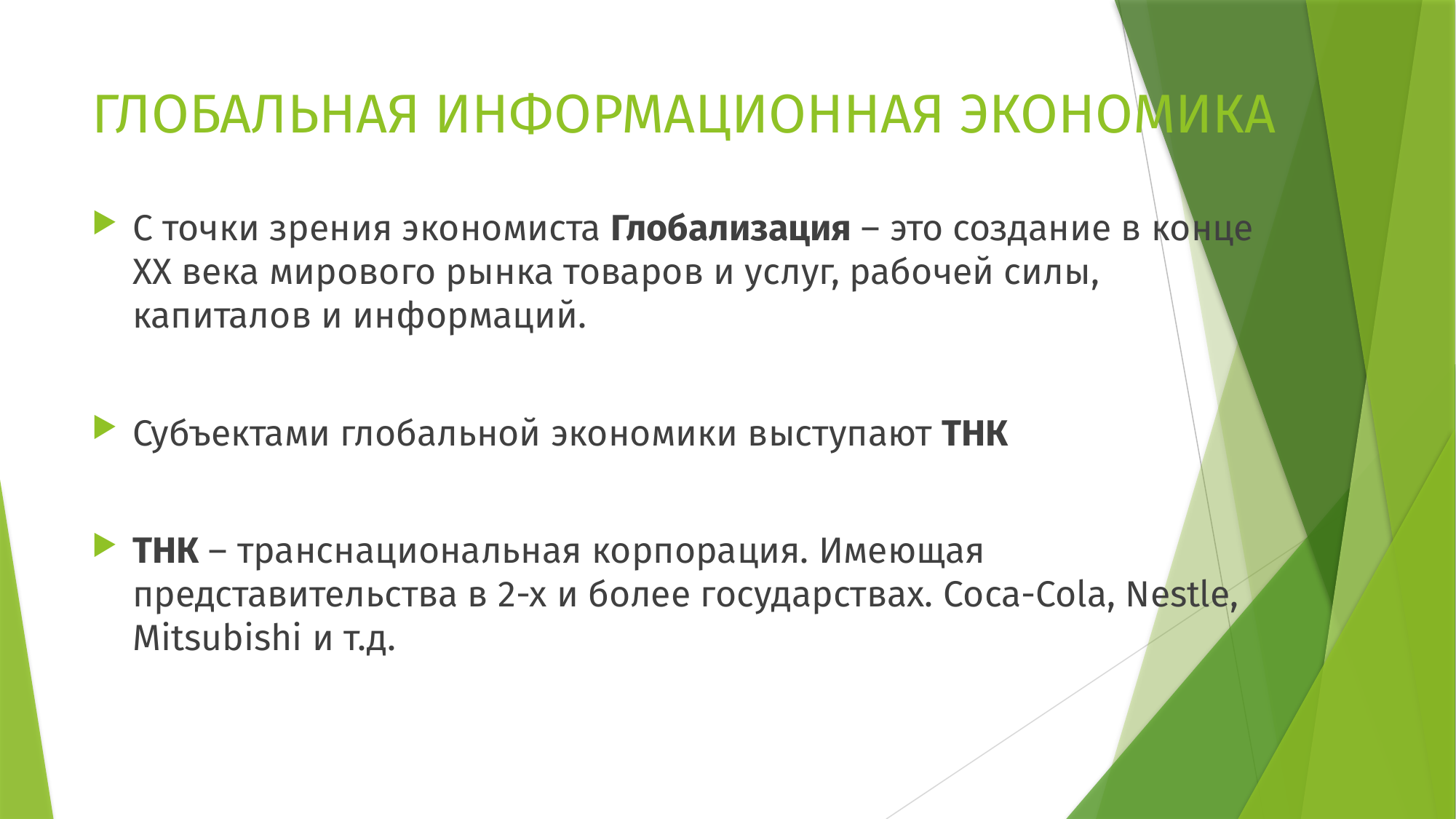

# ГЛОБАЛЬНАЯ ИНФОРМАЦИОННАЯ ЭКОНОМИКА
С точки зрения экономиста Глобализация – это создание в конце ХХ века мирового рынка товаров и услуг, рабочей силы, капиталов и информаций.

Субъектами глобальной экономики выступают ТНК

ТНК – транснациональная корпорация. Имеющая представительства в 2-х и более государствах. Coca-Cola, Nestle, Mitsubishi и т.д.